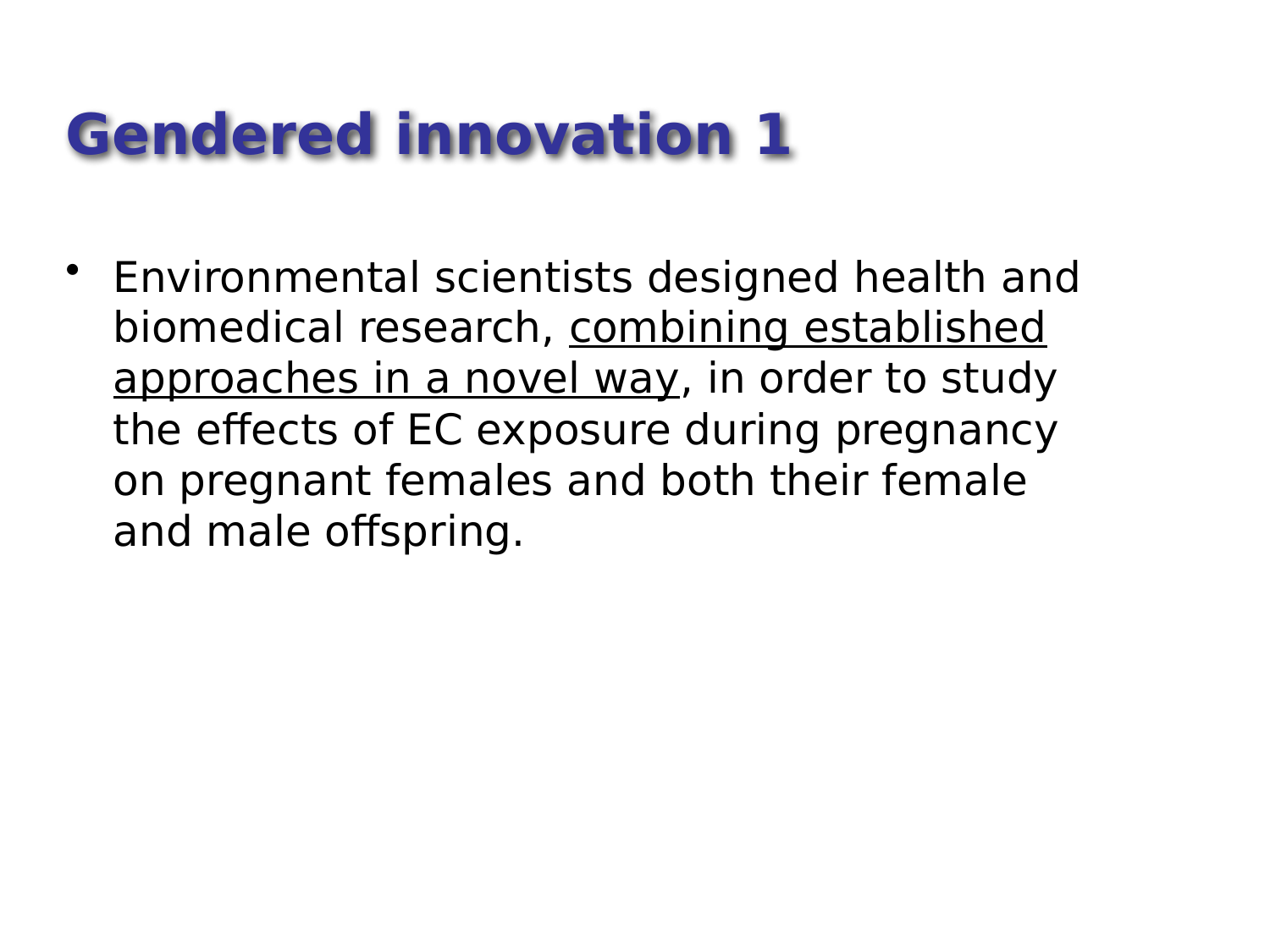

# Gendered innovation 1
Environmental scientists designed health and biomedical research, combining established approaches in a novel way, in order to study the effects of EC exposure during pregnancy on pregnant females and both their female and male offspring.